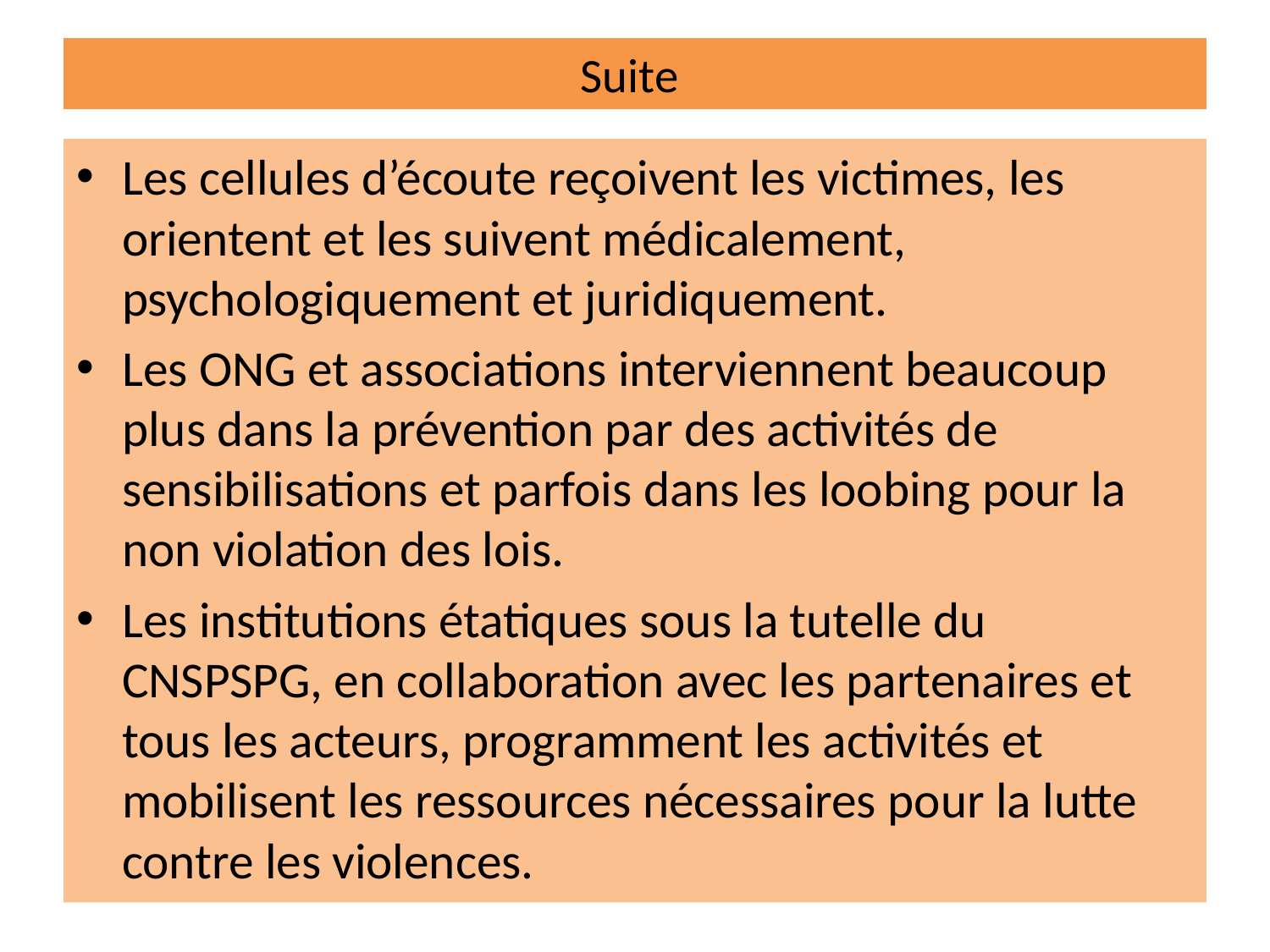

# Suite
Les cellules d’écoute reçoivent les victimes, les orientent et les suivent médicalement, psychologiquement et juridiquement.
Les ONG et associations interviennent beaucoup plus dans la prévention par des activités de sensibilisations et parfois dans les loobing pour la non violation des lois.
Les institutions étatiques sous la tutelle du CNSPSPG, en collaboration avec les partenaires et tous les acteurs, programment les activités et mobilisent les ressources nécessaires pour la lutte contre les violences.